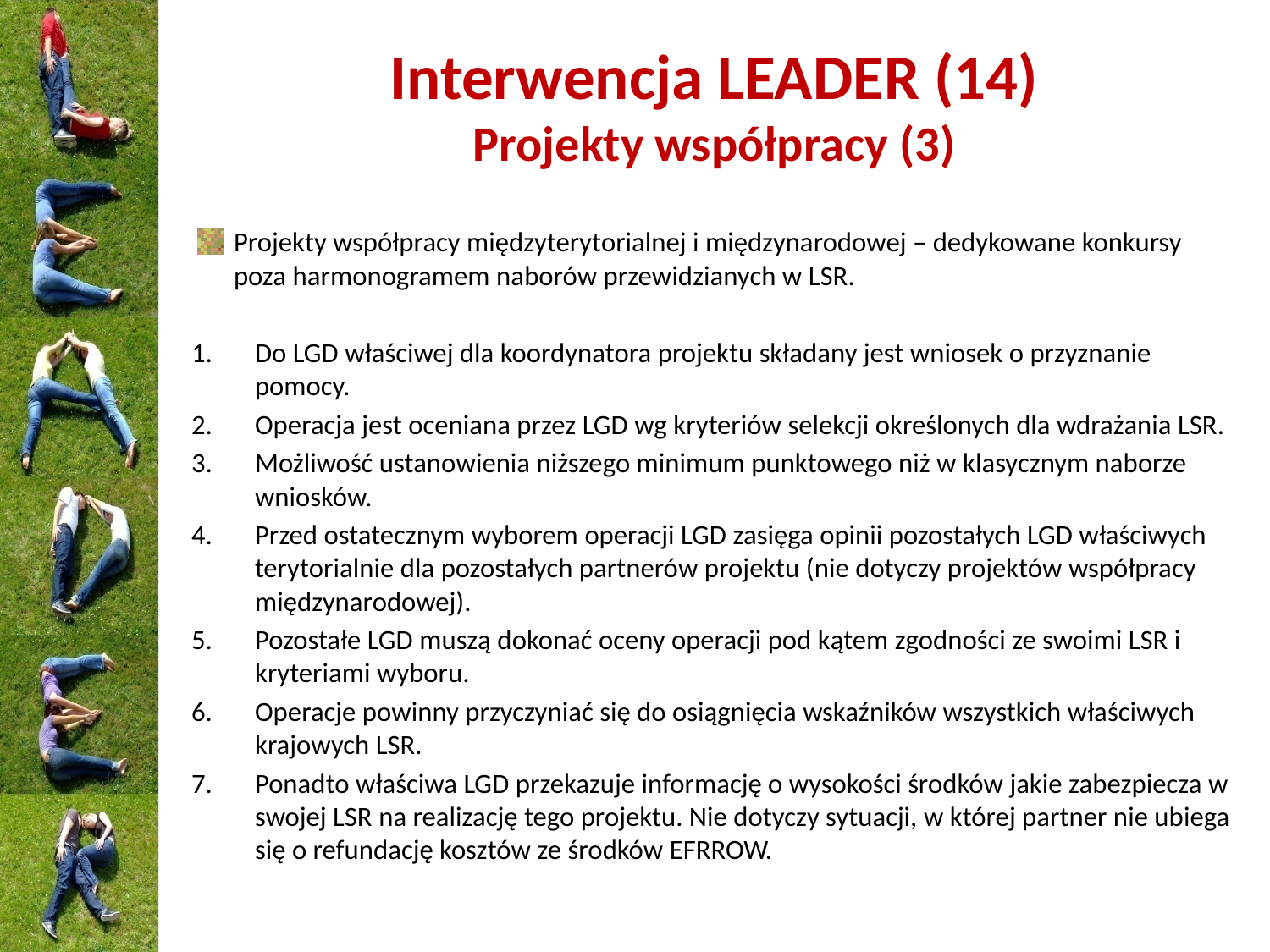

# Interwencja LEADER (14) Projekty współpracy (3)
Projekty współpracy międzyterytorialnej i międzynarodowej – dedykowane konkursy poza harmonogramem naborów przewidzianych w LSR.

Do LGD właściwej dla koordynatora projektu składany jest wniosek o przyznanie pomocy.
Operacja jest oceniana przez LGD wg kryteriów selekcji określonych dla wdrażania LSR.
Możliwość ustanowienia niższego minimum punktowego niż w klasycznym naborze wniosków.
Przed ostatecznym wyborem operacji LGD zasięga opinii pozostałych LGD właściwych terytorialnie dla pozostałych partnerów projektu (nie dotyczy projektów współpracy międzynarodowej).
Pozostałe LGD muszą dokonać oceny operacji pod kątem zgodności ze swoimi LSR i kryteriami wyboru.
Operacje powinny przyczyniać się do osiągnięcia wskaźników wszystkich właściwych krajowych LSR.
Ponadto właściwa LGD przekazuje informację o wysokości środków jakie zabezpiecza w swojej LSR na realizację tego projektu. Nie dotyczy sytuacji, w której partner nie ubiega się o refundację kosztów ze środków EFRROW.